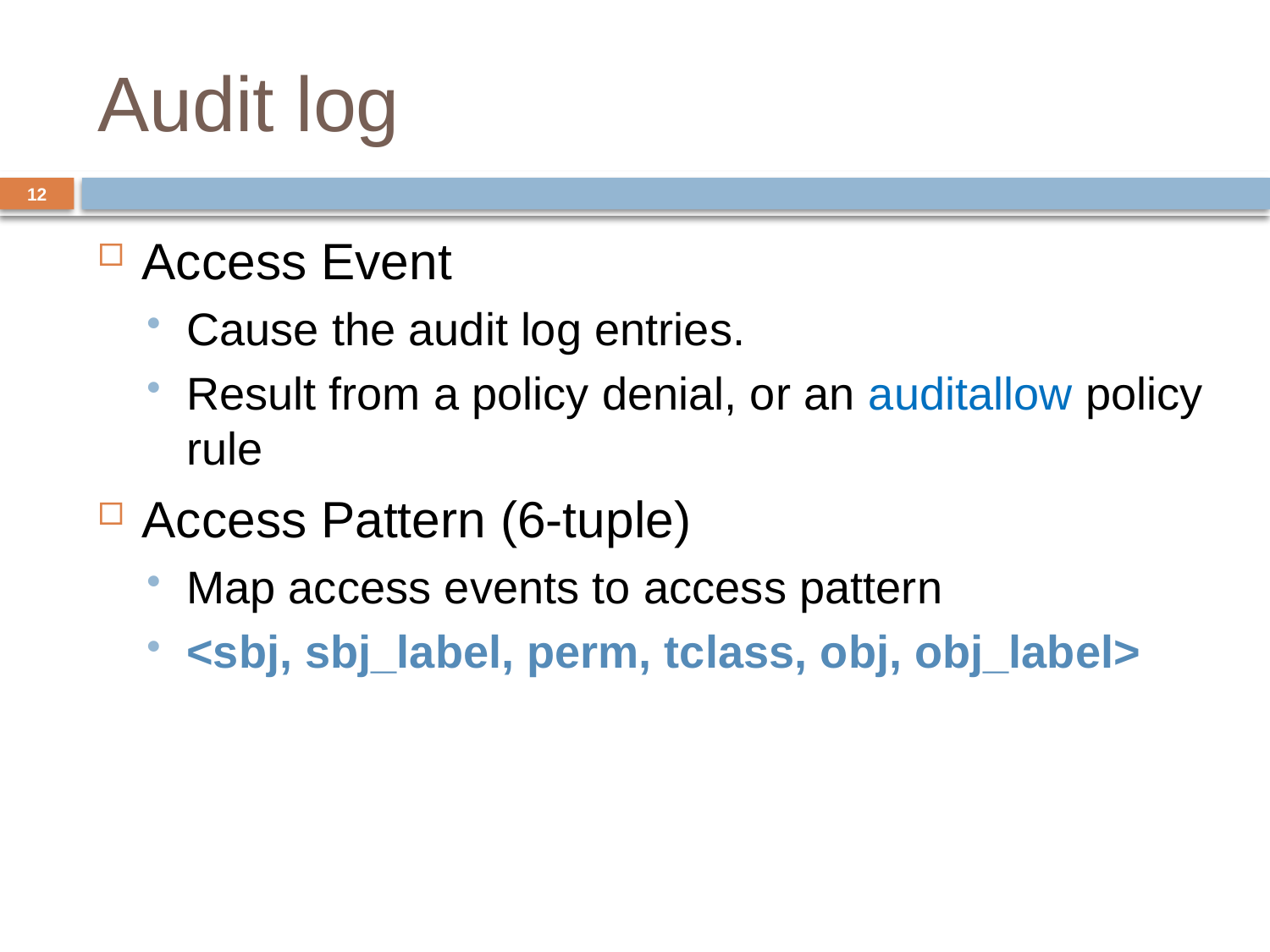

# Audit log
12
Access Event
Cause the audit log entries.
Result from a policy denial, or an auditallow policy rule
Access Pattern (6-tuple)
Map access events to access pattern
<sbj, sbj_label, perm, tclass, obj, obj_label>